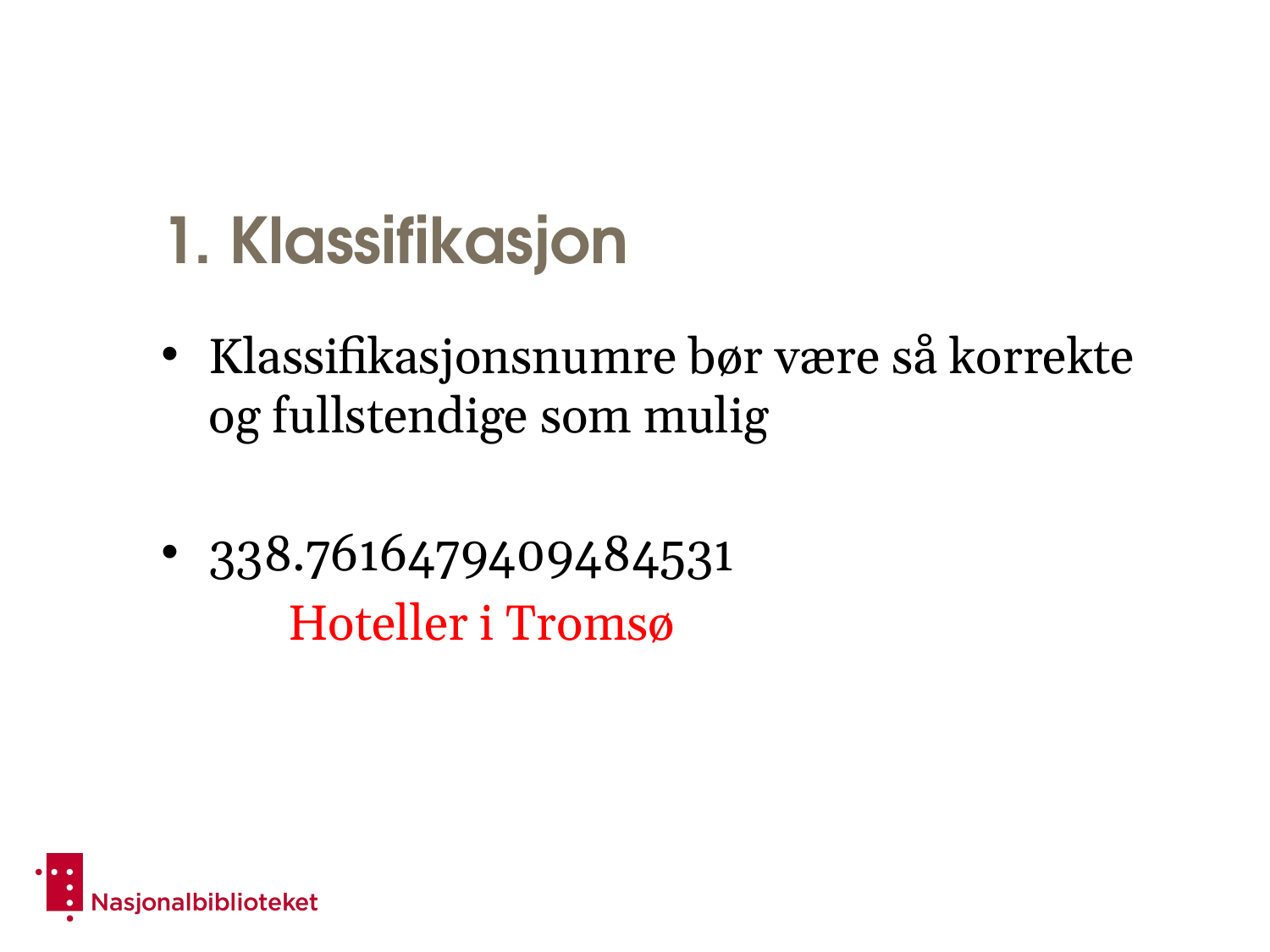

# 1. Klassifikasjon
Klassifikasjonsnumre bør være så korrekte og fullstendige som mulig

338.7616479409484531
	Hoteller i Tromsø